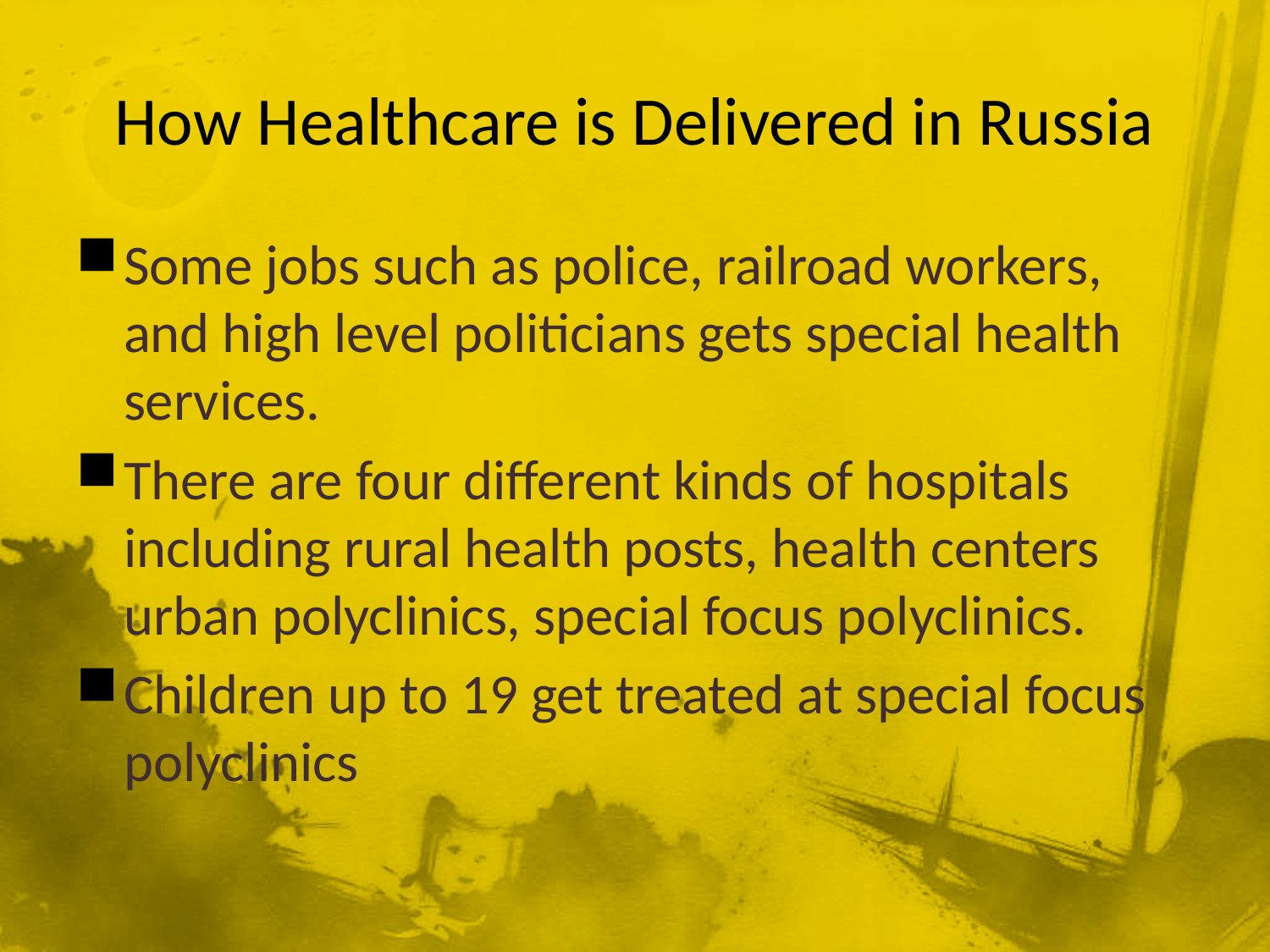

# How Healthcare is Delivered in Russia
Some jobs such as police, railroad workers, and high level politicians gets special health services.
There are four different kinds of hospitals including rural health posts, health centers urban polyclinics, special focus polyclinics.
Children up to 19 get treated at special focus polyclinics